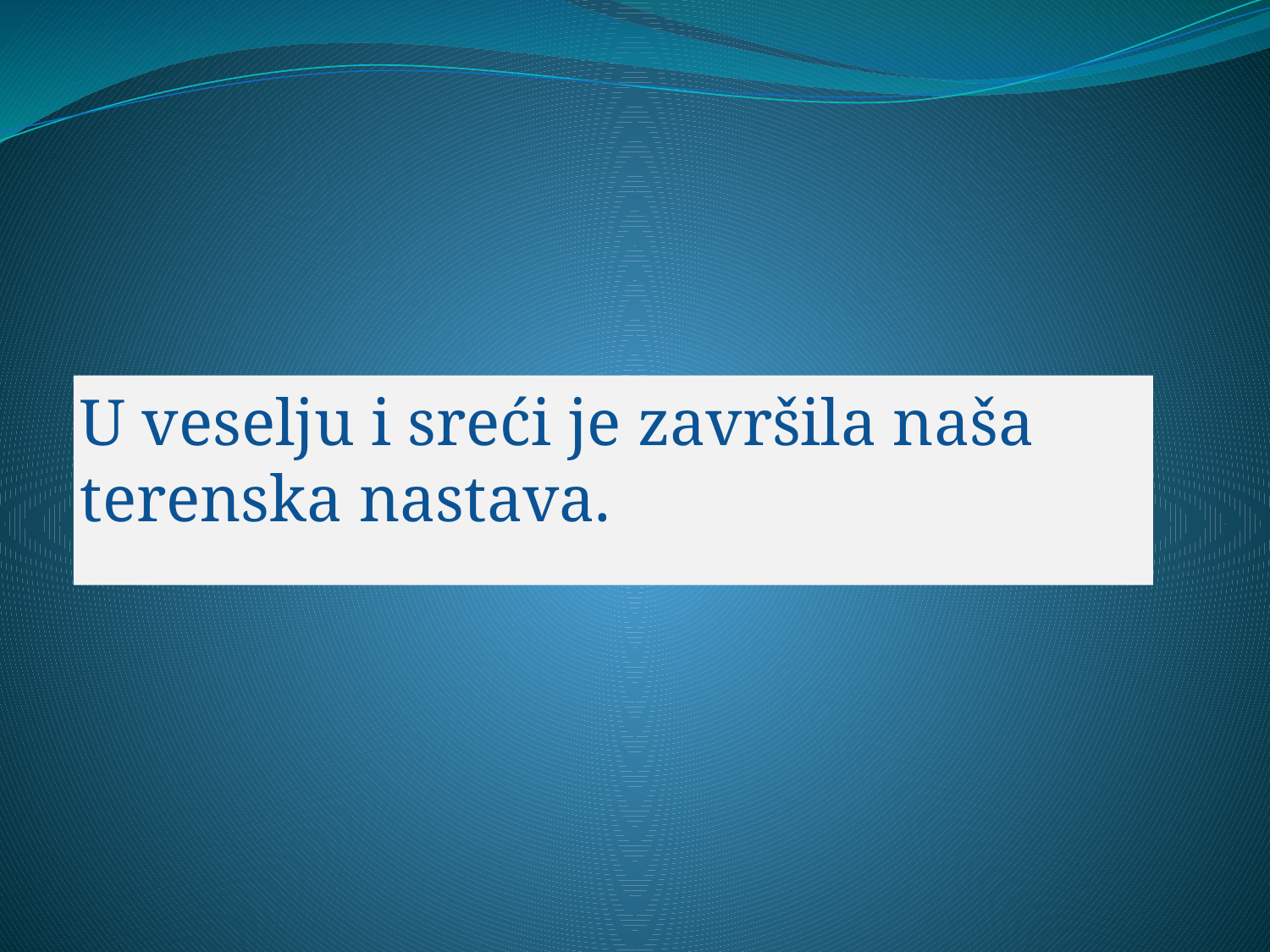

#
U veselju i sreći je završila naša terenska nastava.